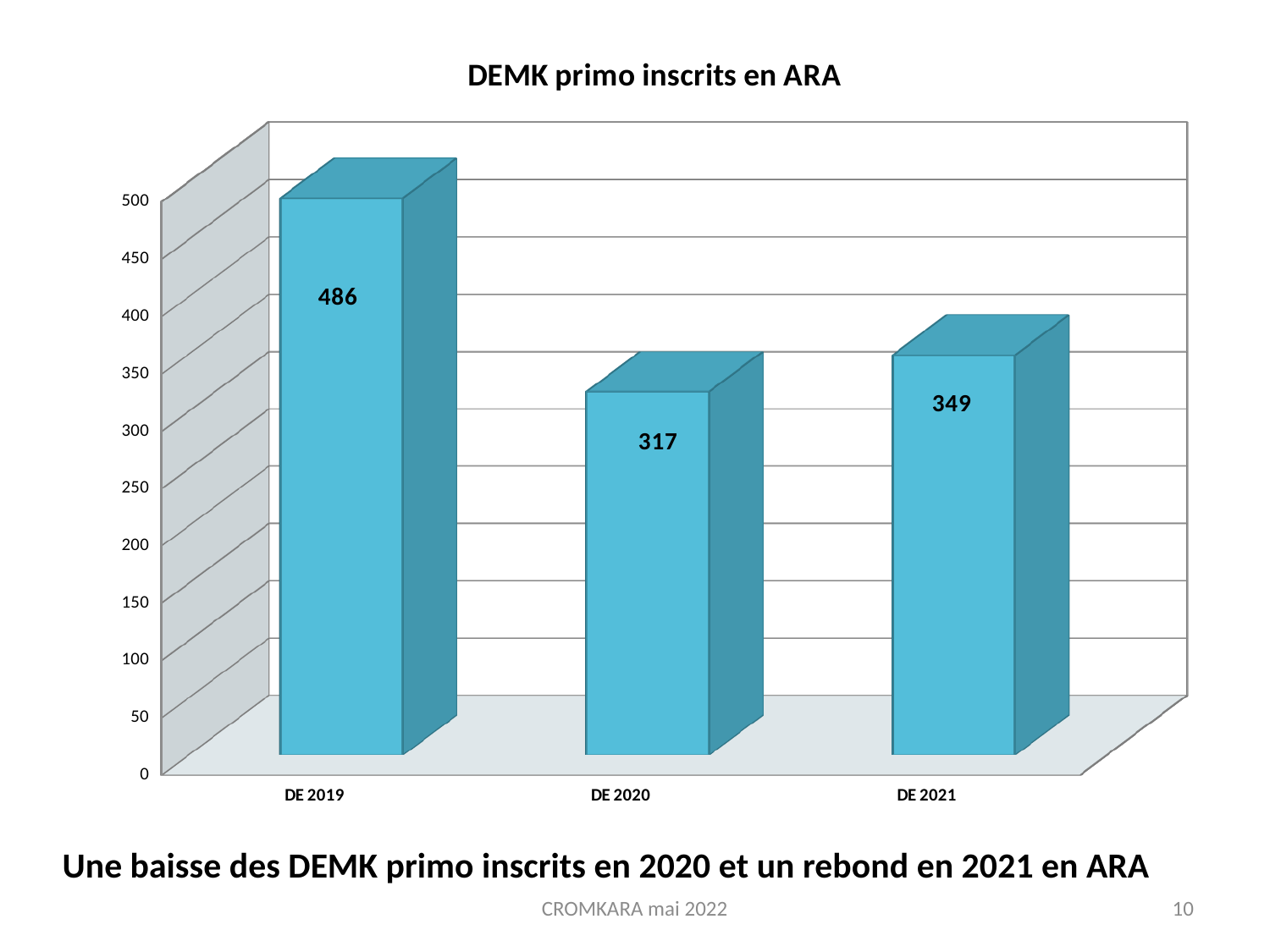

[unsupported chart]

# Une baisse des DEMK primo inscrits en 2020 et un rebond en 2021 en ARA
CROMKARA mai 2022
10